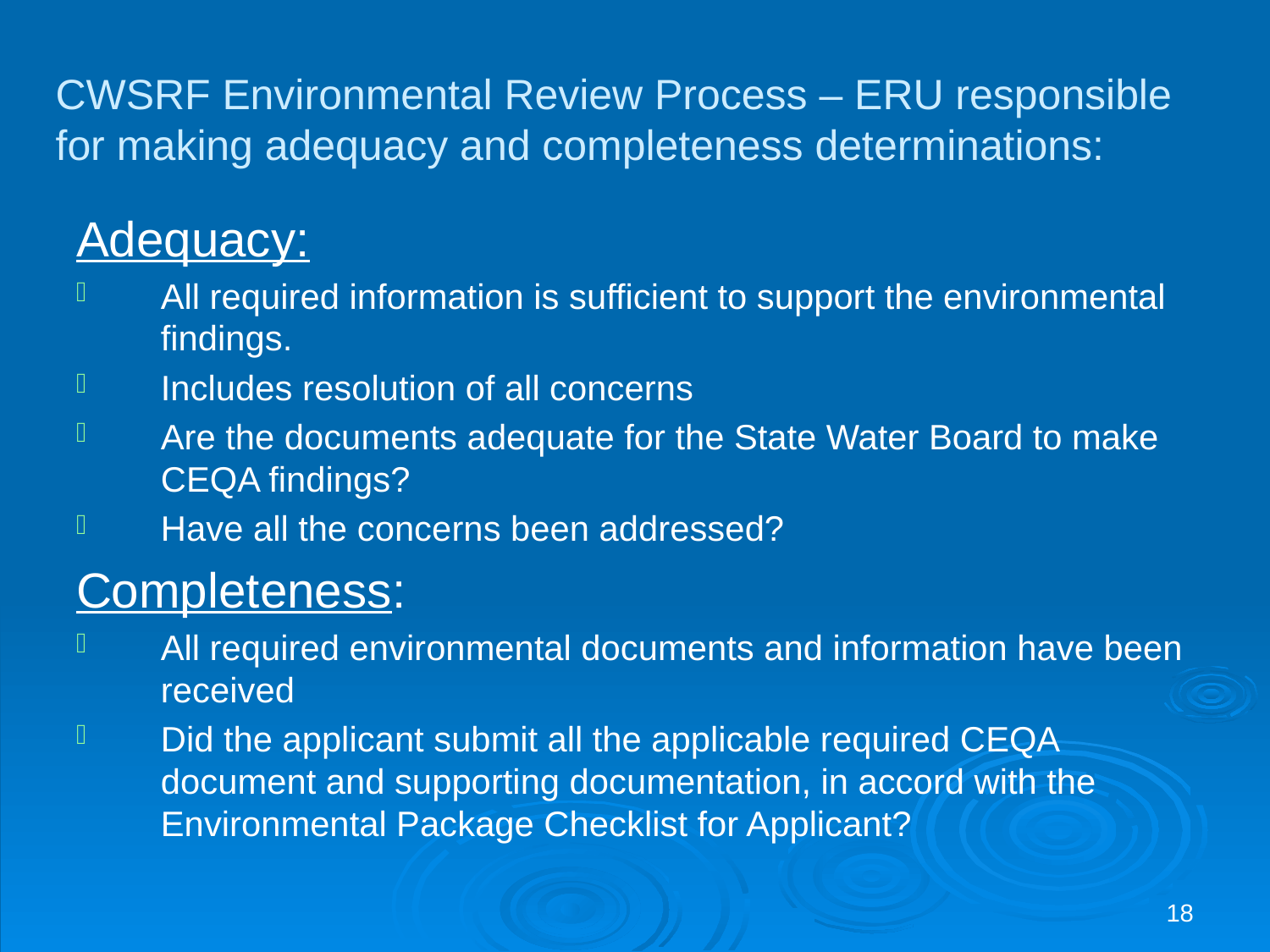

# CWSRF Environmental Review Process – ERU responsible for making adequacy and completeness determinations:
Adequacy:
All required information is sufficient to support the environmental findings.
Includes resolution of all concerns
Are the documents adequate for the State Water Board to make CEQA findings?
Have all the concerns been addressed?
Completeness:
All required environmental documents and information have been received
Did the applicant submit all the applicable required CEQA document and supporting documentation, in accord with the Environmental Package Checklist for Applicant?
18